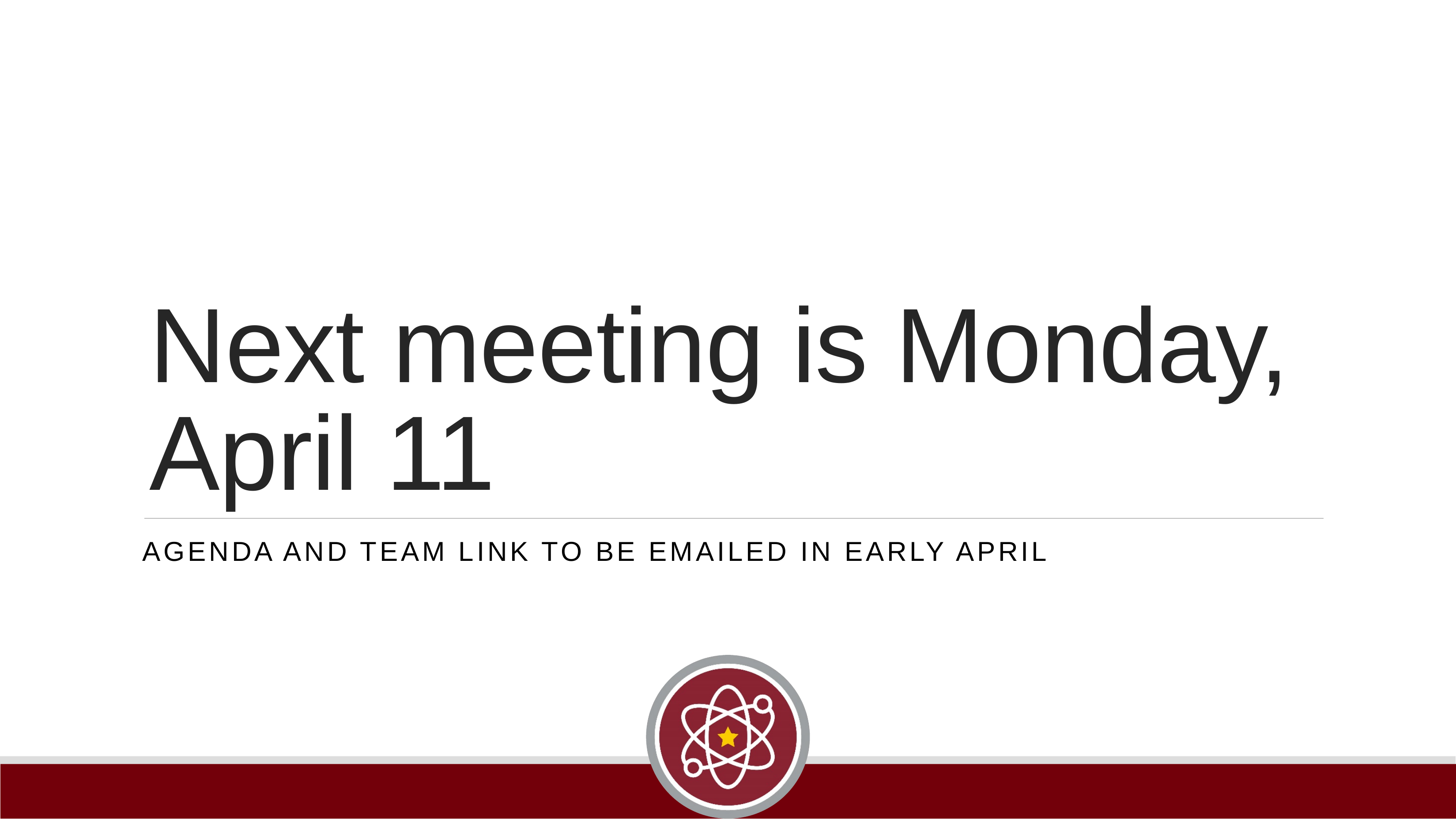

# Next meeting is Monday, April 11
Agenda and Team link to be emailed in early April